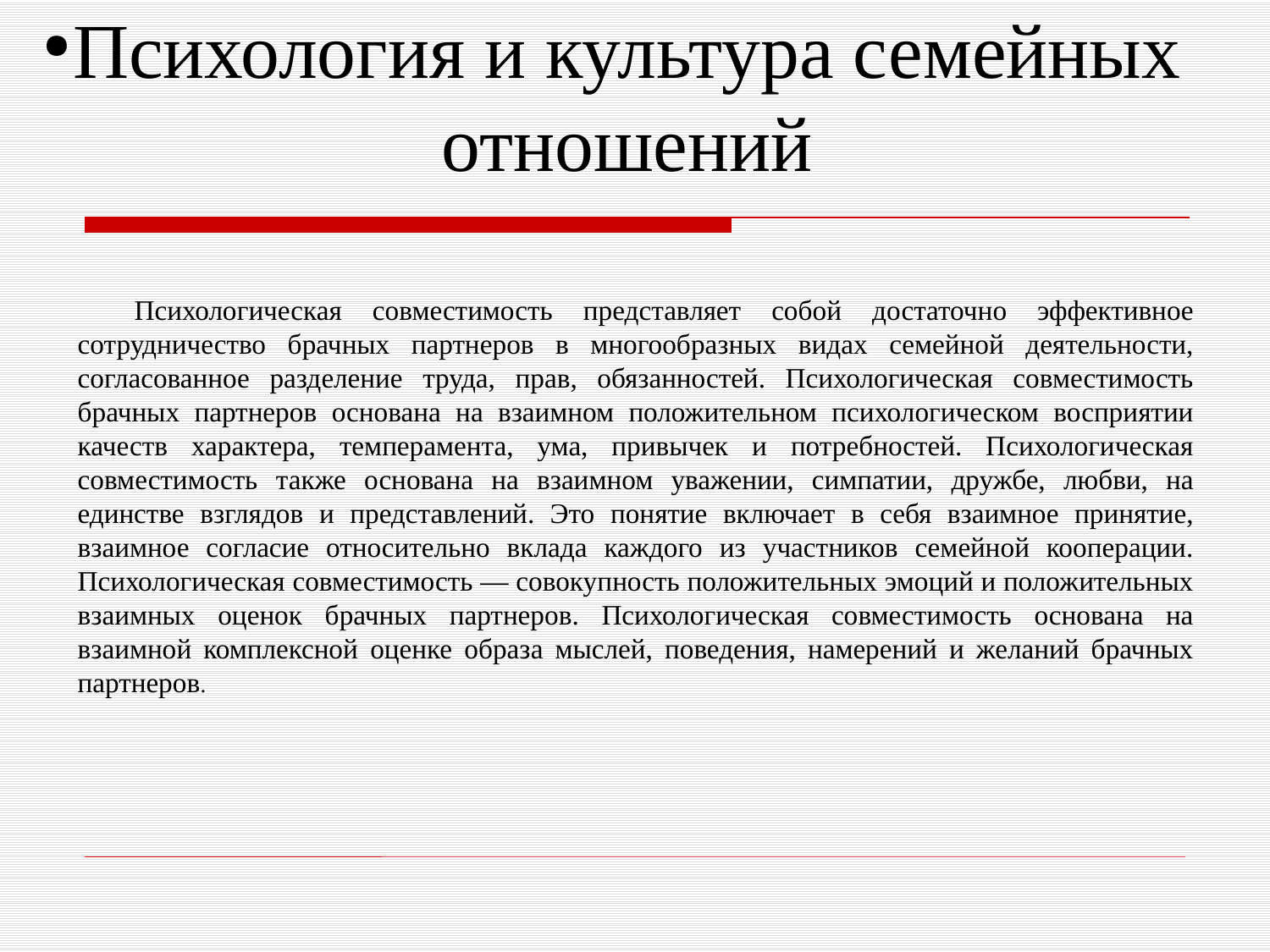

Психология и культура семейных отношений
Психологическая совместимость представляет собой достаточно эффективное сотрудничество брачных партнеров в многообразных видах семейной деятельности, согласованное разделение труда, прав, обязанностей. Психологическая совместимость брачных партнеров основана на взаимном положительном психологическом восприятии качеств характера, темперамента, ума, привычек и потребностей. Психологическая совместимость также основана на взаимном уважении, симпатии, дружбе, любви, на единстве взглядов и представлений. Это понятие включает в себя взаимное принятие, взаимное согласие относительно вклада каждого из участников семейной кооперации. Психологическая совместимость — совокупность положительных эмоций и положительных взаимных оценок брачных партнеров. Психологическая совместимость основана на взаимной комплексной оценке образа мыслей, поведения, намерений и желаний брачных партнеров.